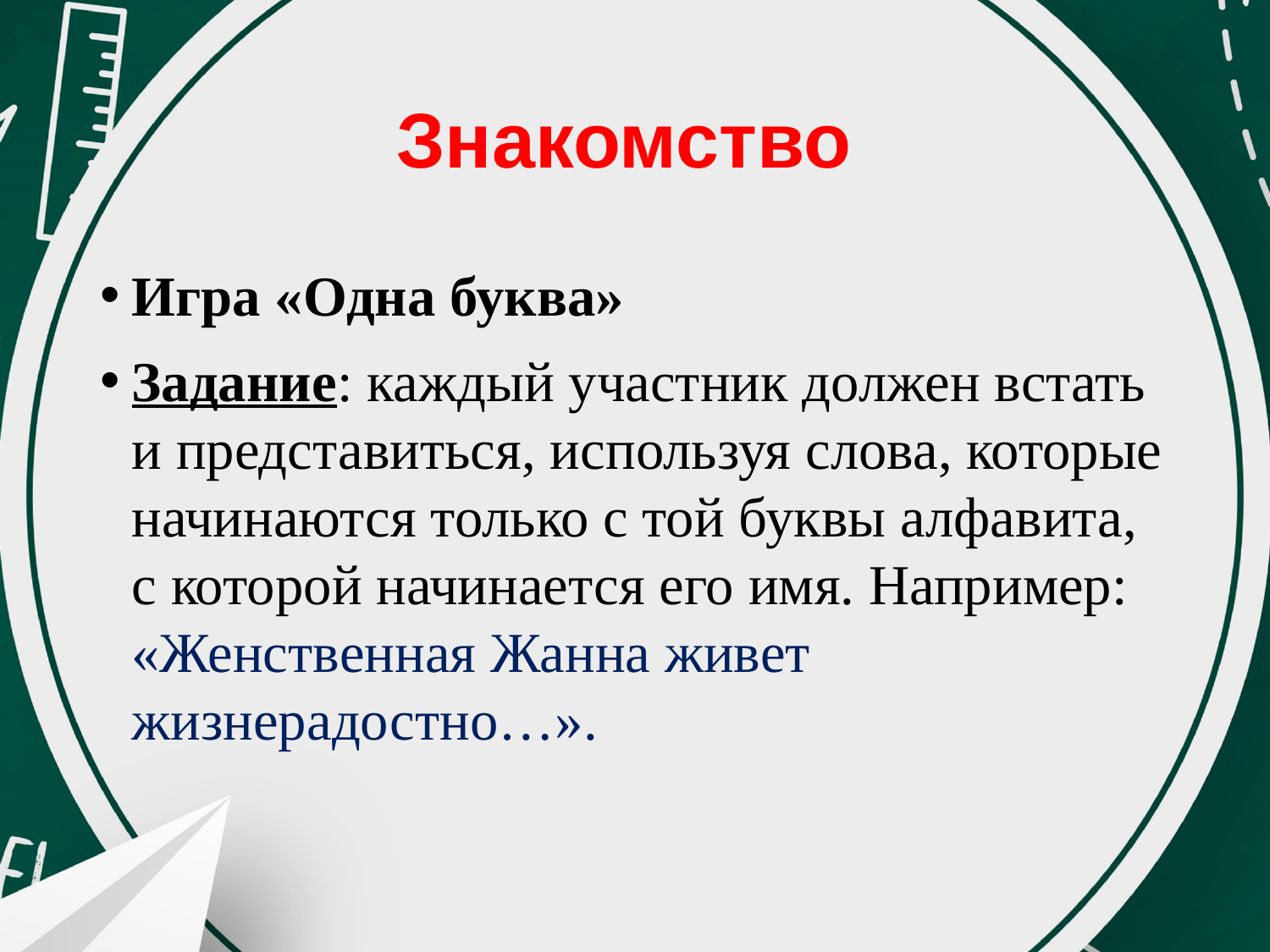

# Знакомство
Игра «Одна буква»
Задание: каждый участник должен встать и представиться, используя слова, которые начинаются только с той буквы алфавита, с которой начинается его имя. Например: «Женственная Жанна живет жизнерадостно…».